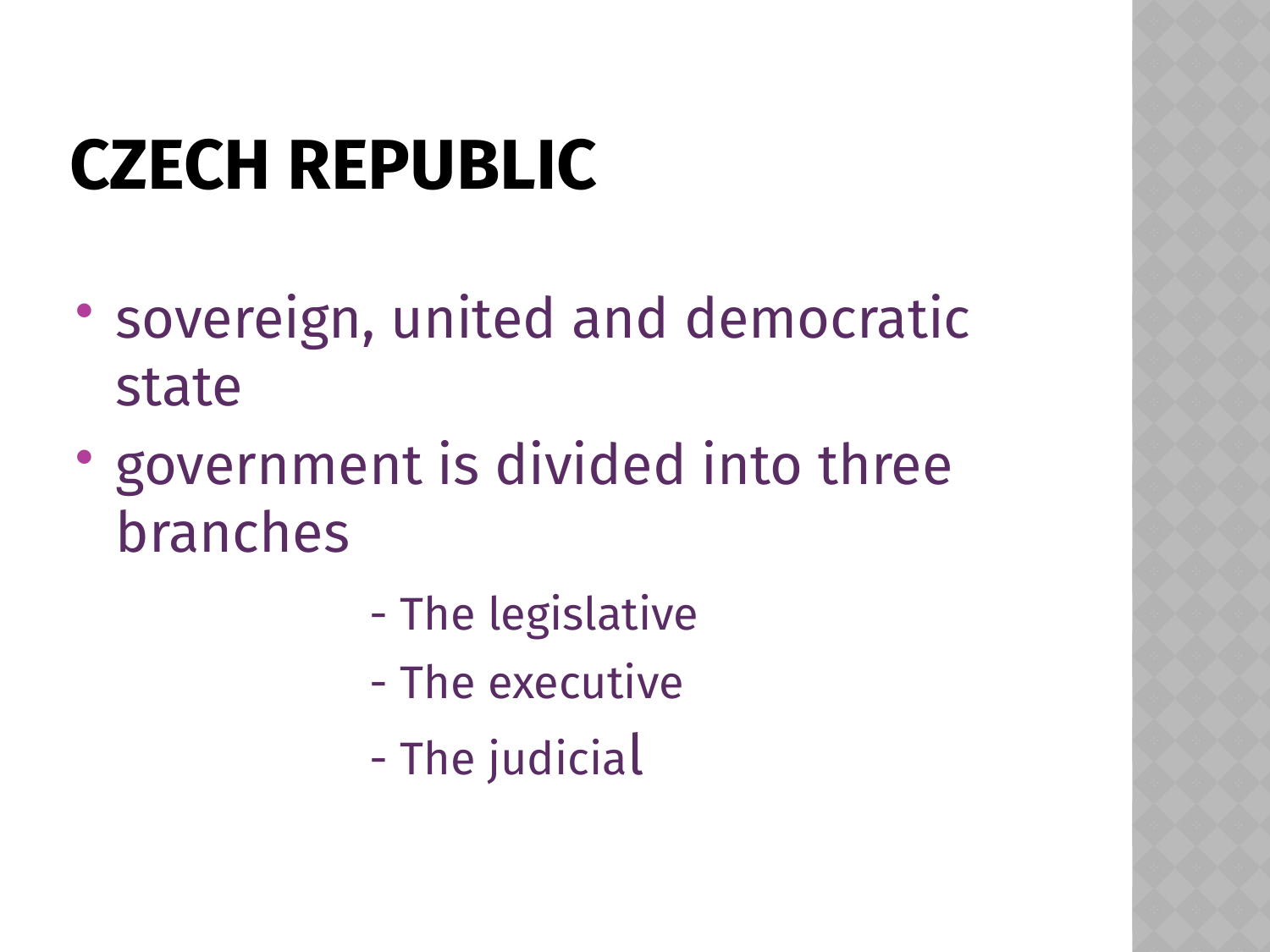

# Czech republic
sovereign, united and democratic state
government is divided into three branches
      		- The legislative
			- The executive
			- The judicial